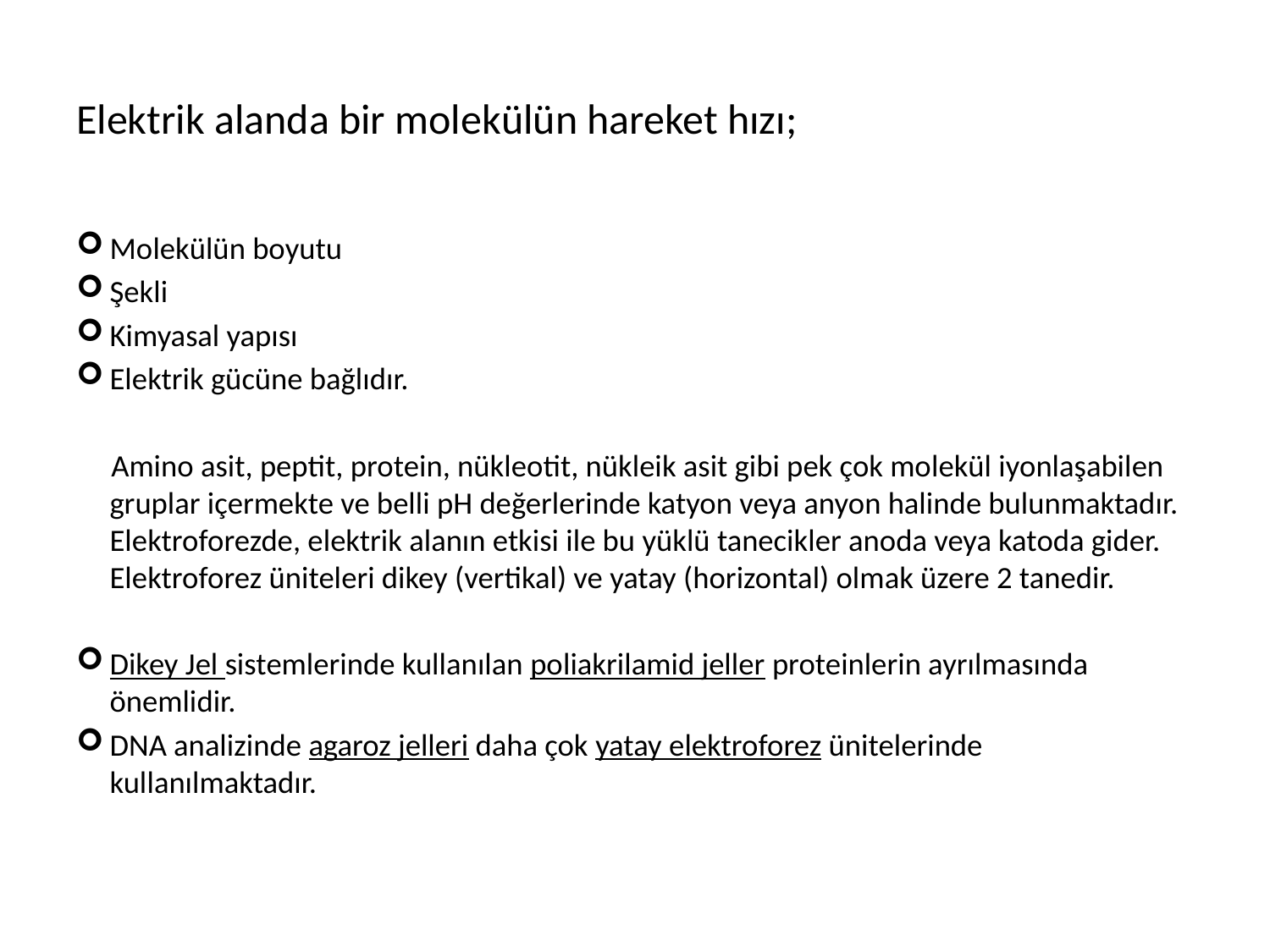

# Elektrik alanda bir molekülün hareket hızı;
Molekülün boyutu
Şekli
Kimyasal yapısı
Elektrik gücüne bağlıdır.

     Amino asit, peptit, protein, nükleotit, nükleik asit gibi pek çok molekül iyonlaşabilen gruplar içermekte ve belli pH değerlerinde katyon veya anyon halinde bulunmaktadır. Elektroforezde, elektrik alanın etkisi ile bu yüklü tanecikler anoda veya katoda gider. Elektroforez üniteleri dikey (vertikal) ve yatay (horizontal) olmak üzere 2 tanedir.

Dikey Jel sistemlerinde kullanılan poliakrilamid jeller proteinlerin ayrılmasında önemlidir.
DNA analizinde agaroz jelleri daha çok yatay elektroforez ünitelerinde kullanılmaktadır.